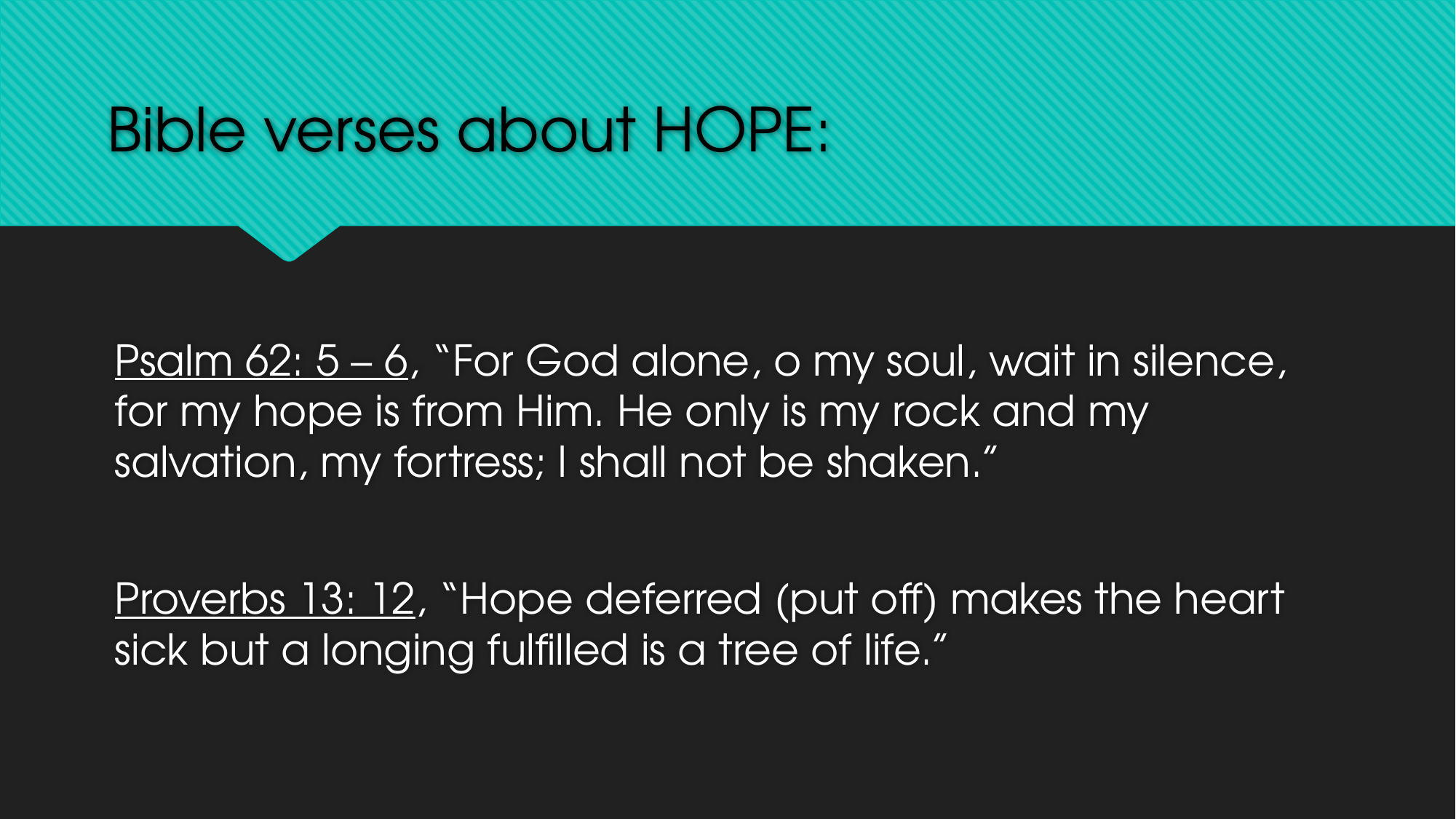

# Bible verses about HOPE:
Psalm 62: 5 – 6, “For God alone, o my soul, wait in silence, for my hope is from Him. He only is my rock and my salvation, my fortress; I shall not be shaken.”

Proverbs 13: 12, “Hope deferred (put off) makes the heart sick but a longing fulfilled is a tree of life.”